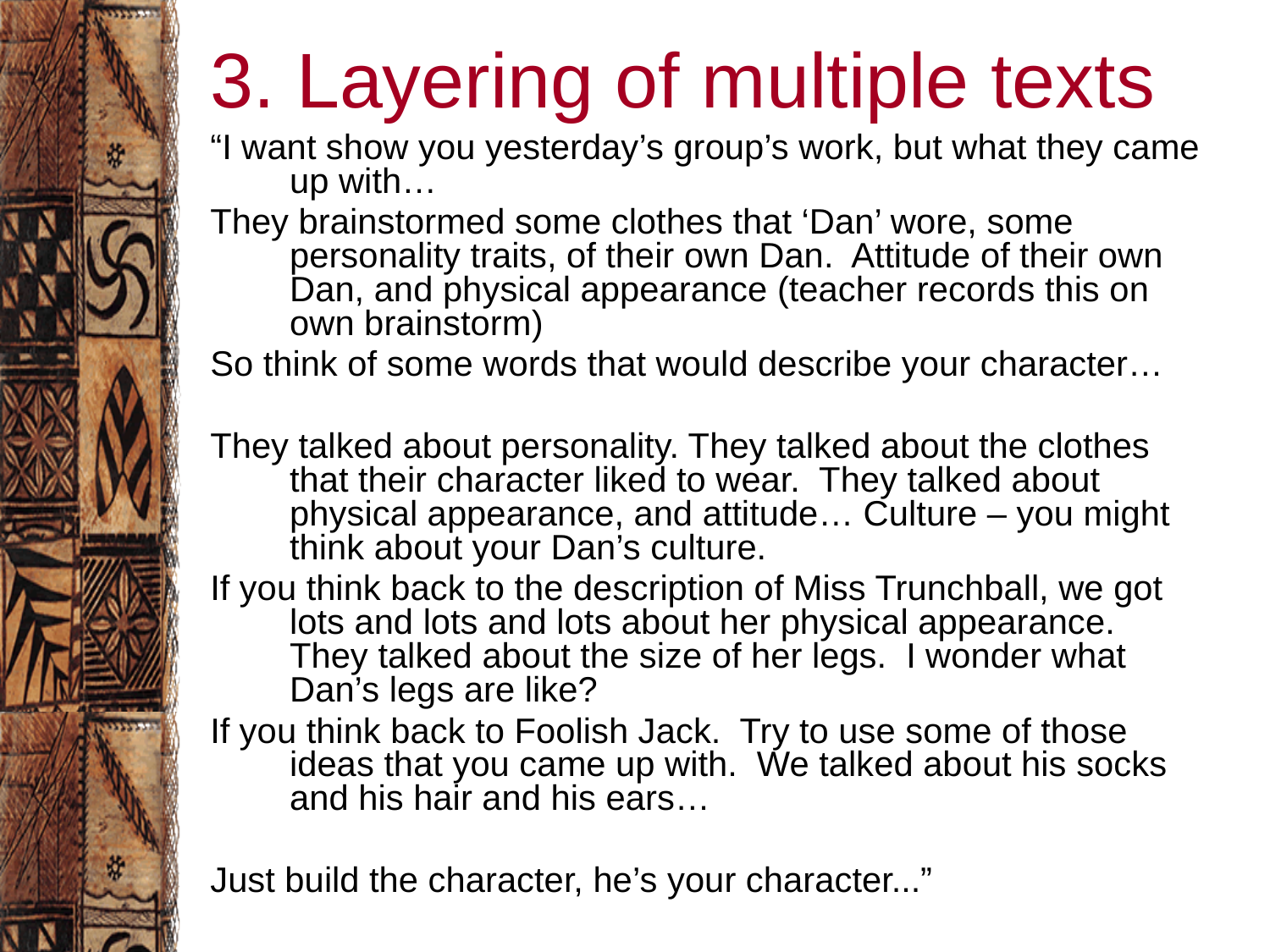

# 3. Layering of multiple texts
“I want show you yesterday’s group’s work, but what they came up with…
They brainstormed some clothes that ‘Dan’ wore, some personality traits, of their own Dan.  Attitude of their own Dan, and physical appearance (teacher records this on own brainstorm)
So think of some words that would describe your character…

They talked about personality. They talked about the clothes that their character liked to wear.  They talked about physical appearance, and attitude… Culture – you might think about your Dan’s culture.
If you think back to the description of Miss Trunchball, we got lots and lots and lots about her physical appearance.  They talked about the size of her legs.  I wonder what Dan’s legs are like?
If you think back to Foolish Jack.  Try to use some of those ideas that you came up with.  We talked about his socks and his hair and his ears…

Just build the character, he’s your character...”